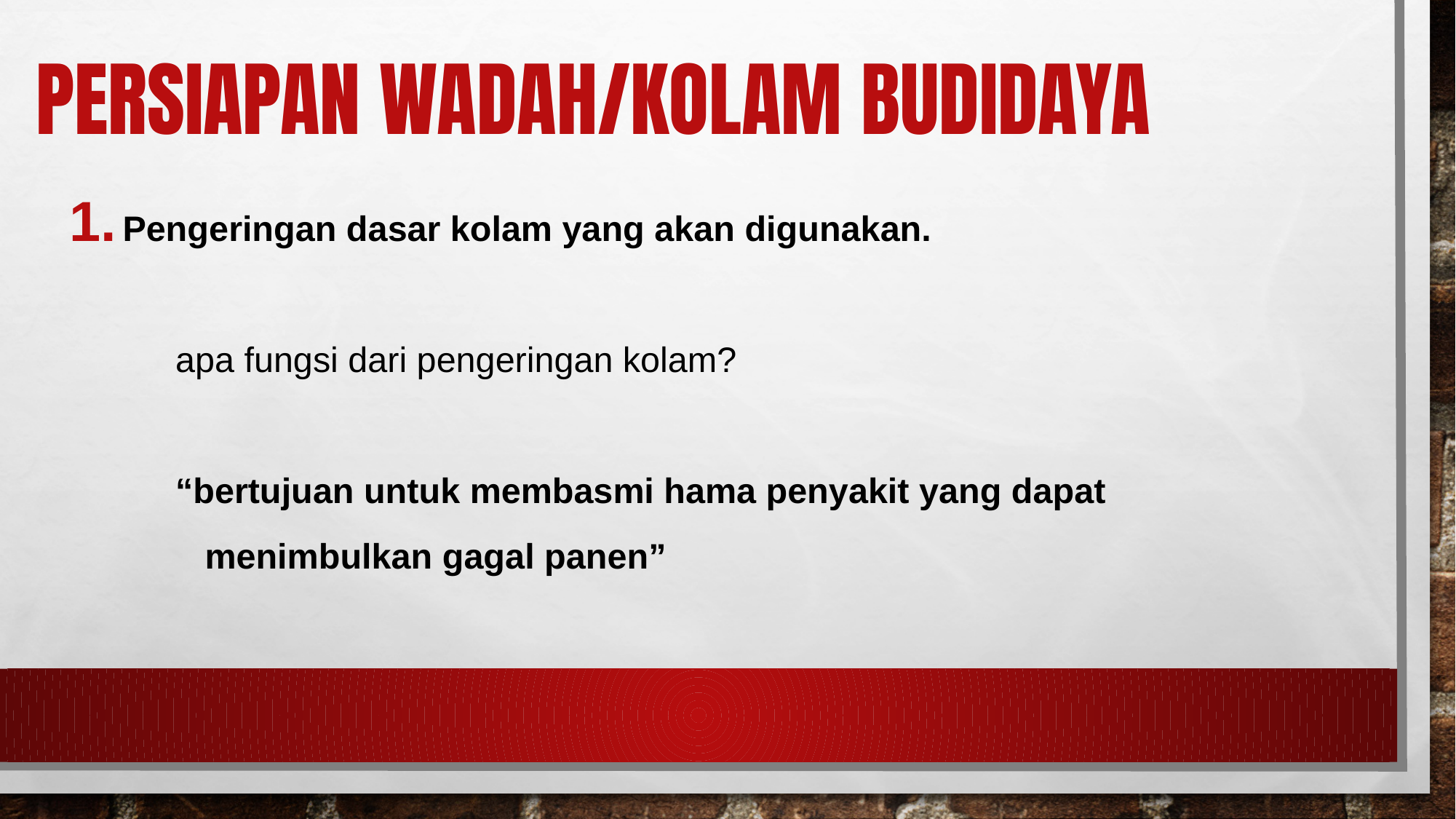

# Persiapan wadah/kolam budidaya
Pengeringan dasar kolam yang akan digunakan.

	apa fungsi dari pengeringan kolam?

	“bertujuan untuk membasmi hama penyakit yang dapat
	   menimbulkan gagal panen”